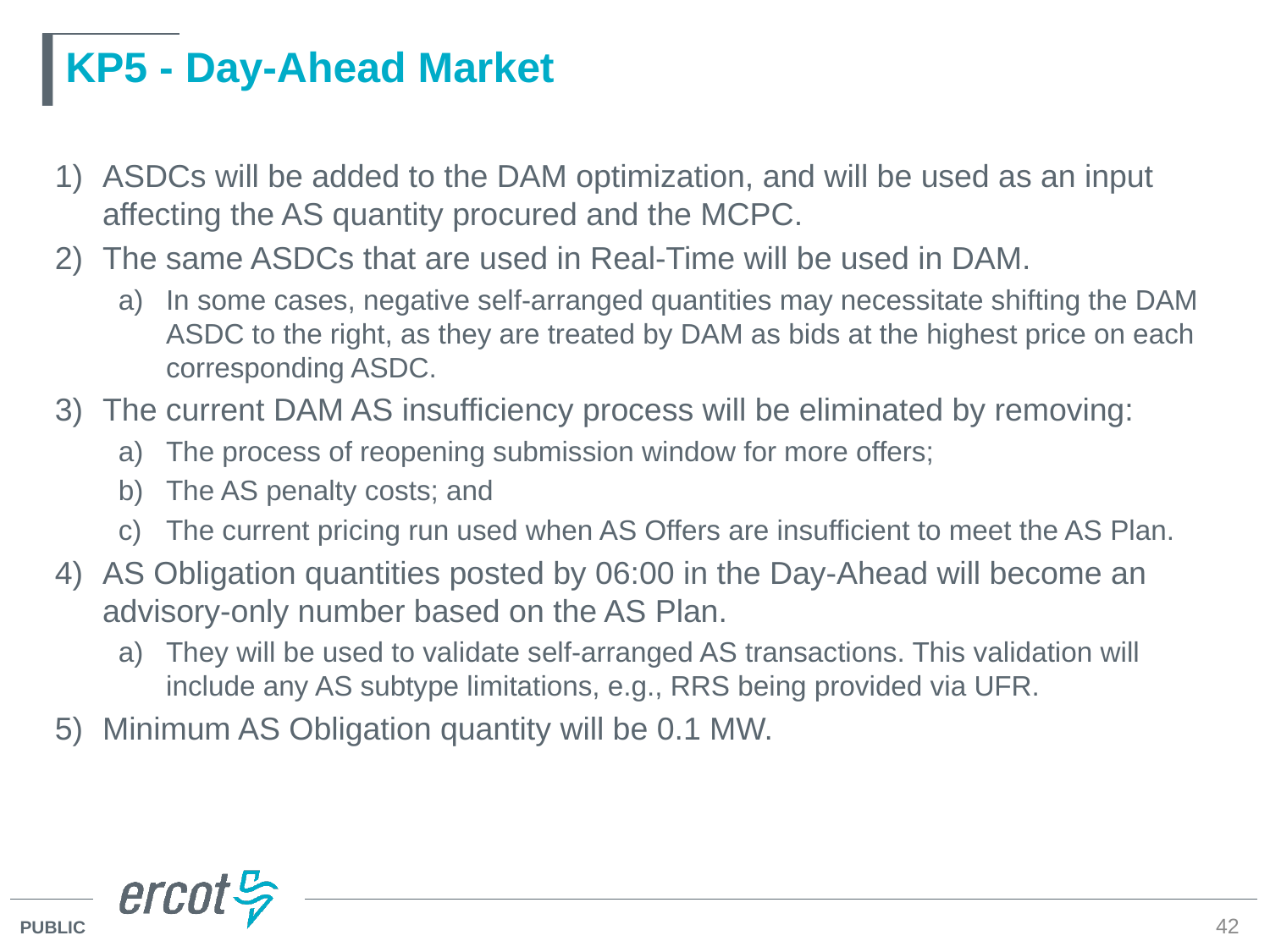

# KP5 - Day-Ahead Market
ASDCs will be added to the DAM optimization, and will be used as an input affecting the AS quantity procured and the MCPC.
The same ASDCs that are used in Real-Time will be used in DAM.
In some cases, negative self-arranged quantities may necessitate shifting the DAM ASDC to the right, as they are treated by DAM as bids at the highest price on each corresponding ASDC.
The current DAM AS insufficiency process will be eliminated by removing:
The process of reopening submission window for more offers;
The AS penalty costs; and
The current pricing run used when AS Offers are insufficient to meet the AS Plan.
AS Obligation quantities posted by 06:00 in the Day-Ahead will become an advisory-only number based on the AS Plan.
They will be used to validate self-arranged AS transactions. This validation will include any AS subtype limitations, e.g., RRS being provided via UFR.
Minimum AS Obligation quantity will be 0.1 MW.

42